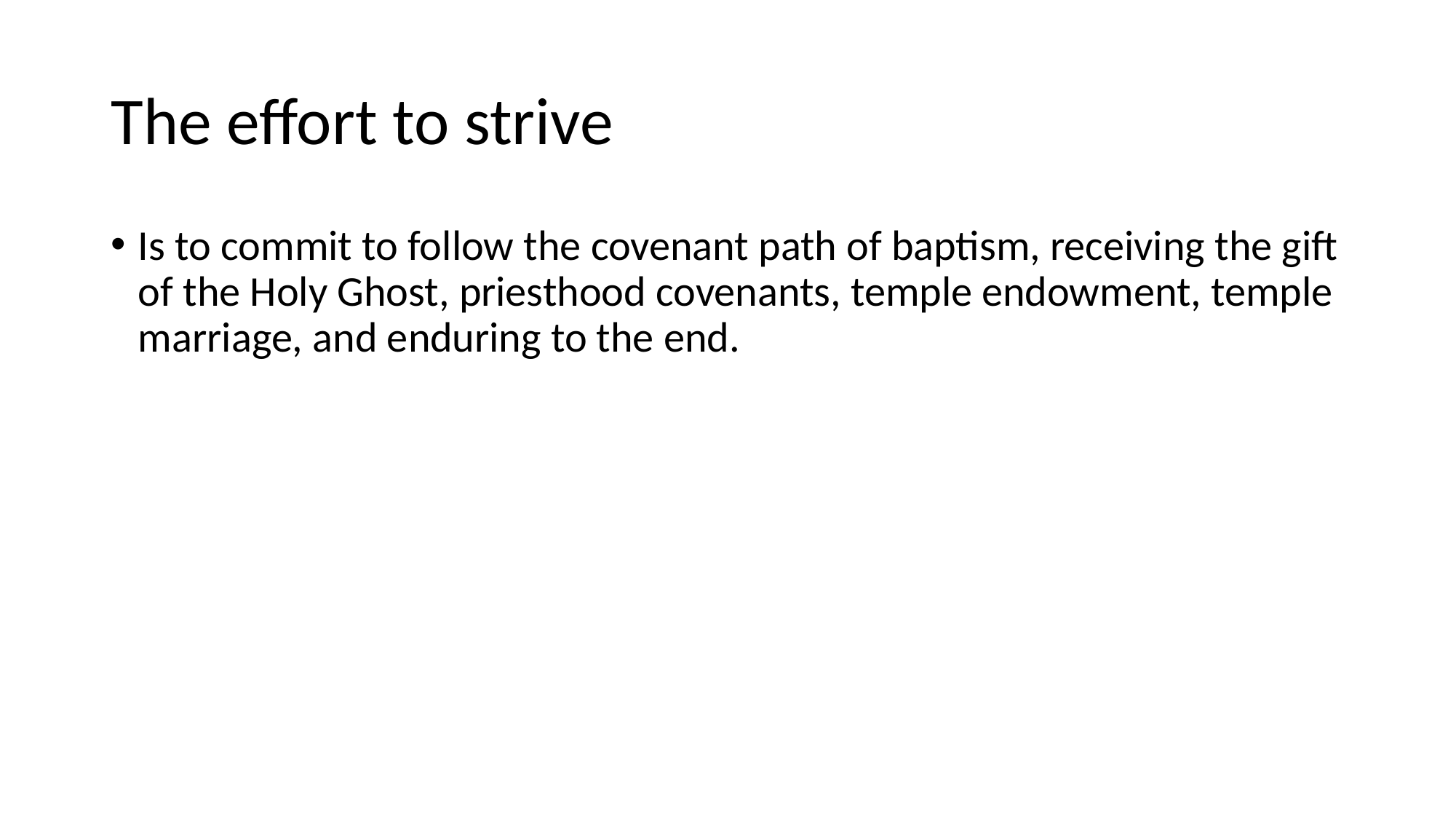

# The effort to strive
Is to commit to follow the covenant path of baptism, receiving the gift of the Holy Ghost, priesthood covenants, temple endowment, temple marriage, and enduring to the end.